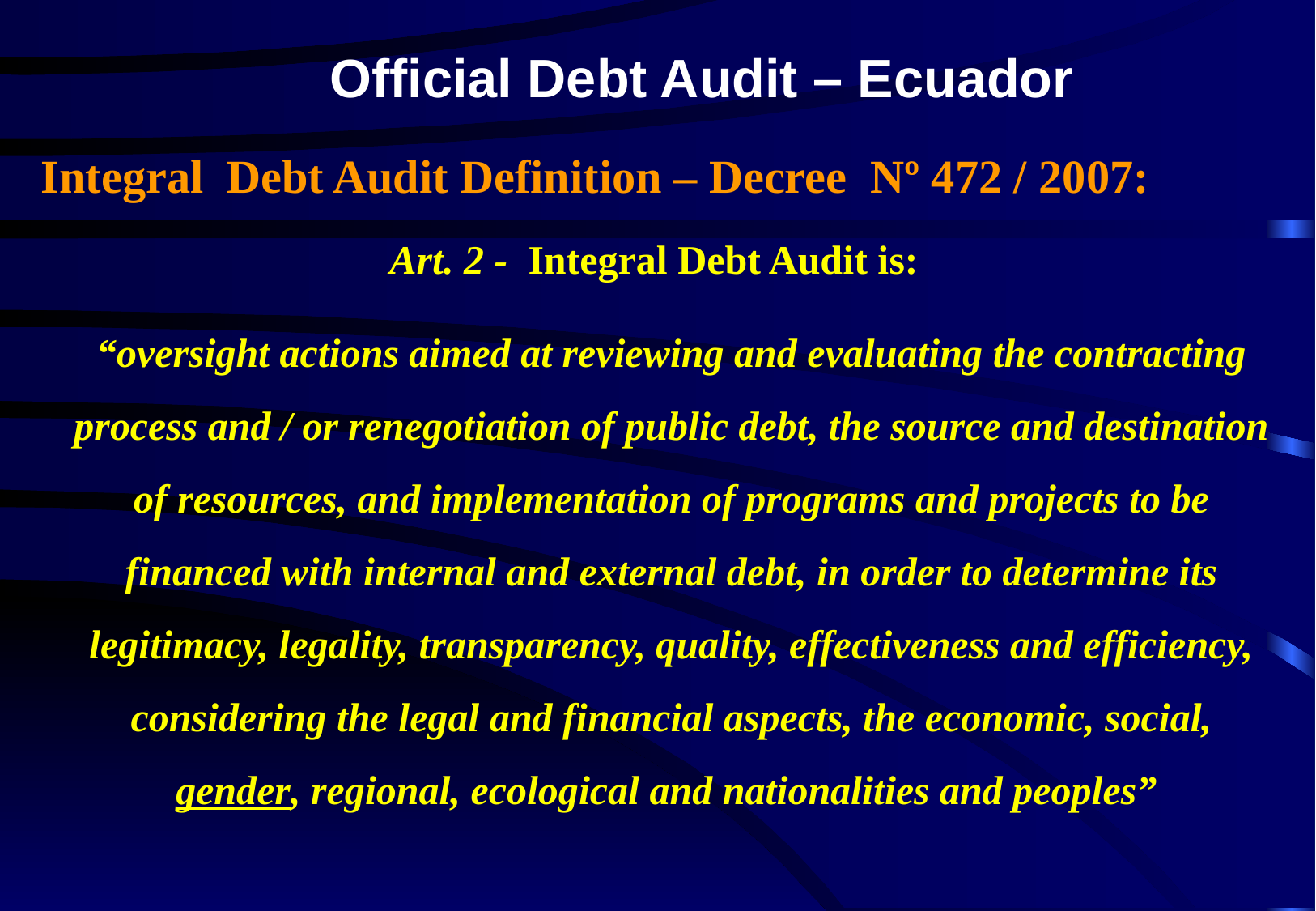

Official Debt Audit – Ecuador
Integral  Debt Audit Definition – Decree  Nº 472 / 2007:
Art. 2 -  Integral Debt Audit is:
“oversight actions aimed at reviewing and evaluating the contracting process and / or renegotiation of public debt, the source and destination of resources, and implementation of programs and projects to be financed with internal and external debt, in order to determine its legitimacy, legality, transparency, quality, effectiveness and efficiency, considering the legal and financial aspects, the economic, social, gender, regional, ecological and nationalities and peoples”